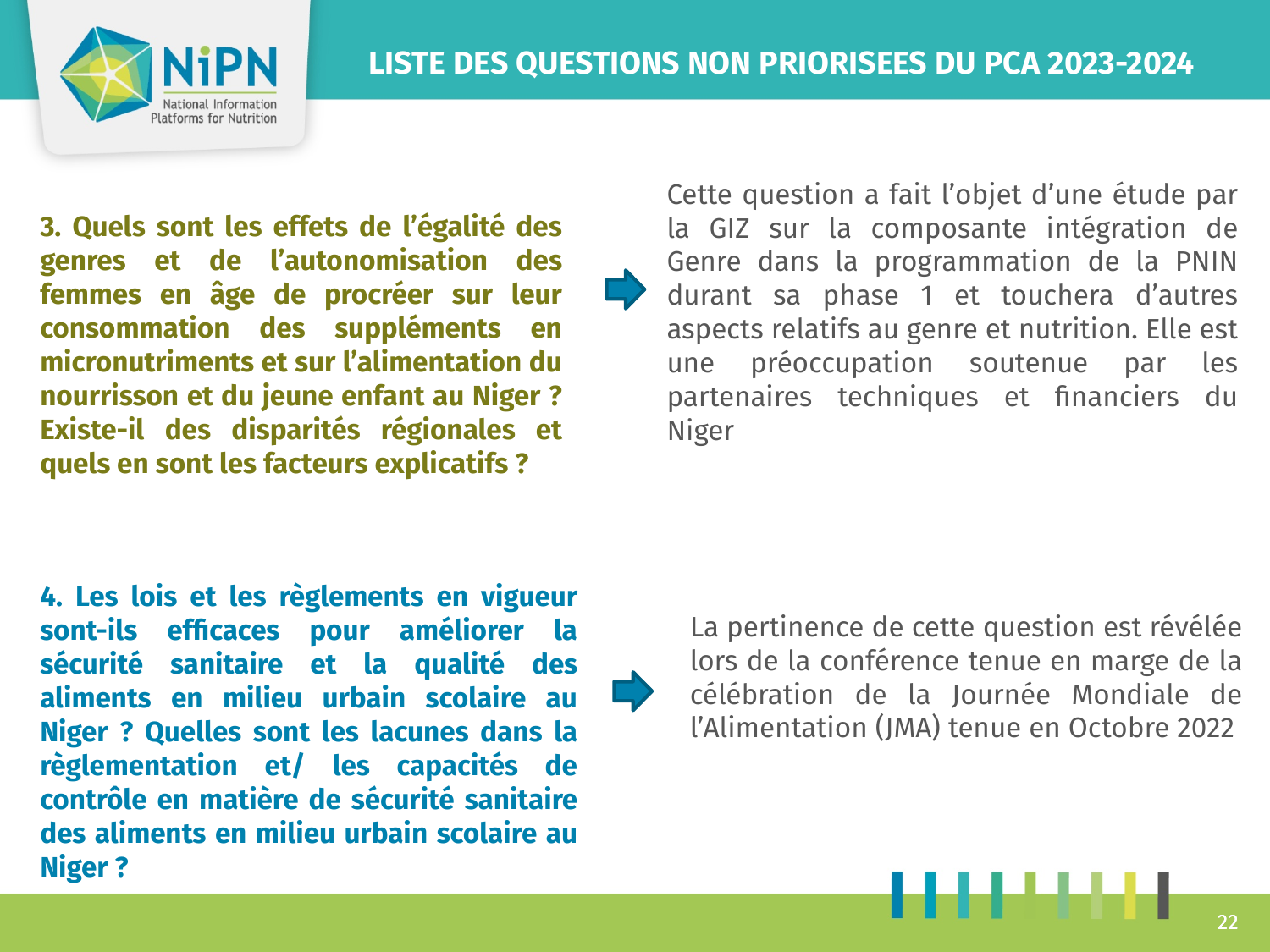

LISTE DES QUESTIONS NON PRIORISEES DU PCA 2023-2024
Cette question a fait l’objet d’une étude par la GIZ sur la composante intégration de Genre dans la programmation de la PNIN durant sa phase 1 et touchera d’autres aspects relatifs au genre et nutrition. Elle est une préoccupation soutenue par les partenaires techniques et financiers du Niger
3. Quels sont les effets de l’égalité des genres et de l’autonomisation des femmes en âge de procréer sur leur consommation des suppléments en micronutriments et sur l’alimentation du nourrisson et du jeune enfant au Niger ? Existe-il des disparités régionales et quels en sont les facteurs explicatifs ?

4. Les lois et les règlements en vigueur sont-ils efficaces pour améliorer la sécurité sanitaire et la qualité des aliments en milieu urbain scolaire au Niger ? Quelles sont les lacunes dans la règlementation et/ les capacités de contrôle en matière de sécurité sanitaire des aliments en milieu urbain scolaire au Niger ?
La pertinence de cette question est révélée lors de la conférence tenue en marge de la célébration de la Journée Mondiale de l’Alimentation (JMA) tenue en Octobre 2022

22
22